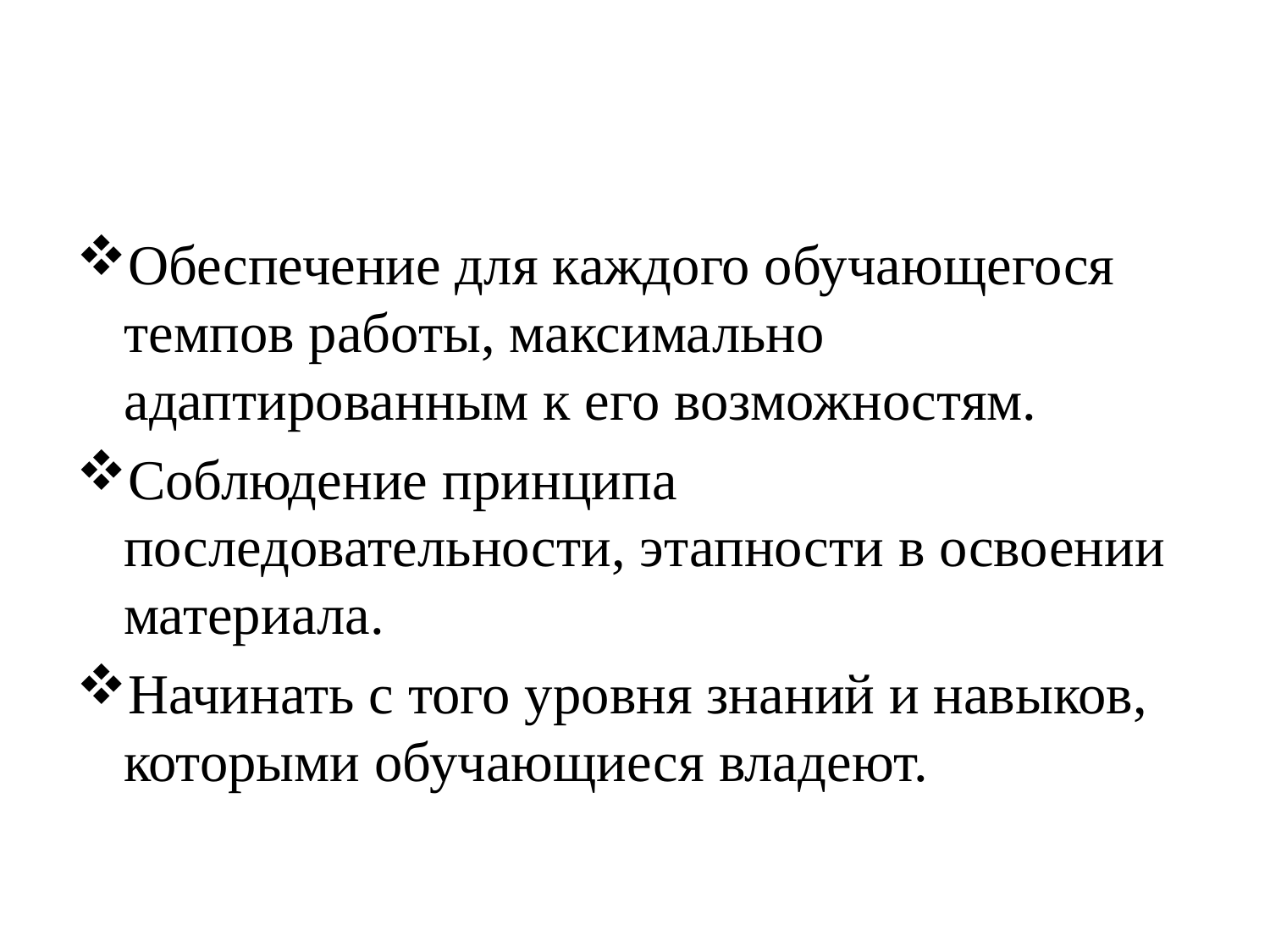

#
Обеспечение для каждого обучающегося темпов работы, максимально адаптированным к его возможностям.
Соблюдение принципа последовательности, этапности в освоении материала.
Начинать с того уровня знаний и навыков, которыми обучающиеся владеют.